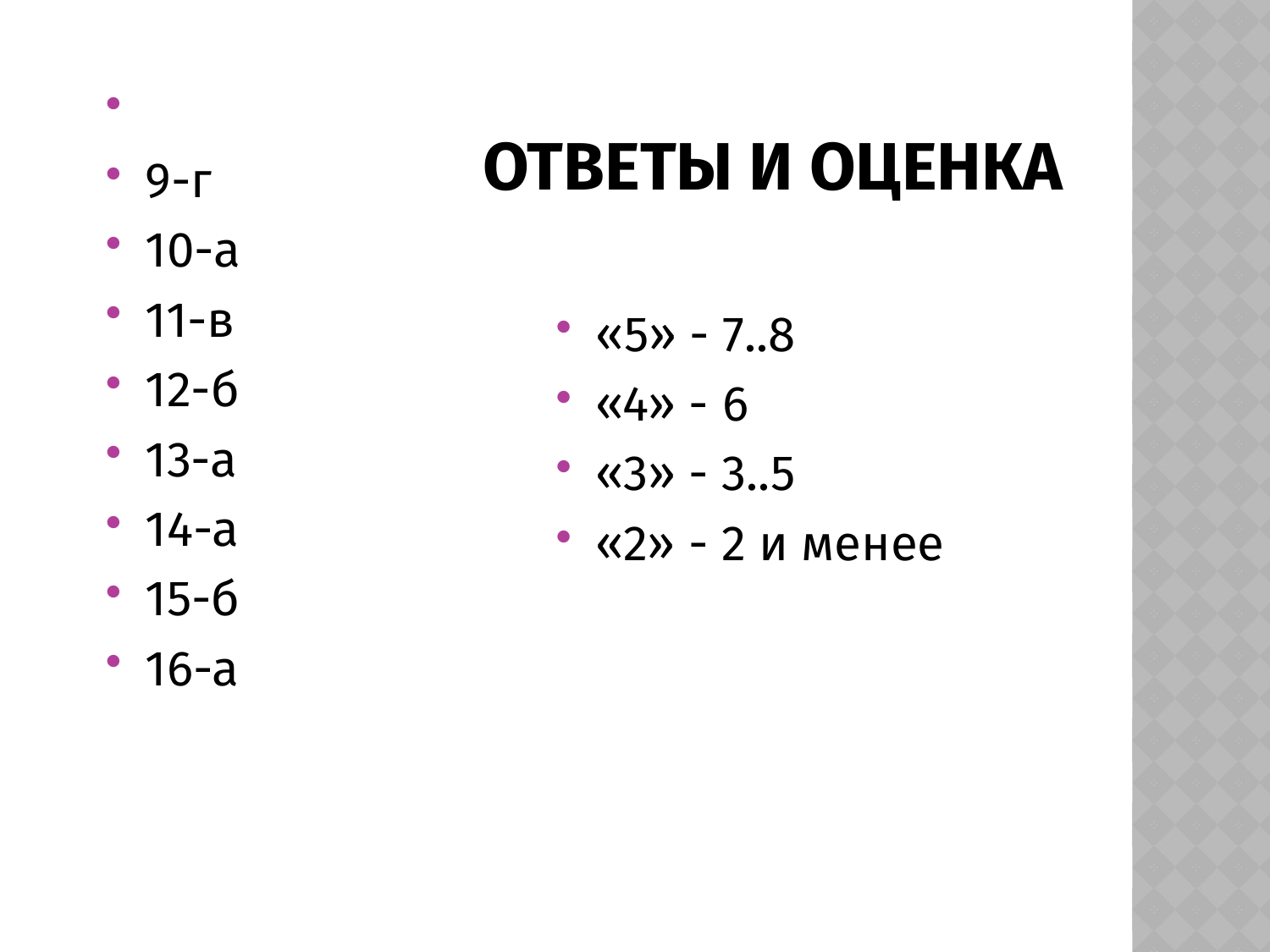

# Ответы и оценка

9-г
10-а
11-в
12-б
13-а
14-а
15-б
16-а

«5» - 7..8
«4» - 6
«3» - 3..5
«2» - 2 и менее